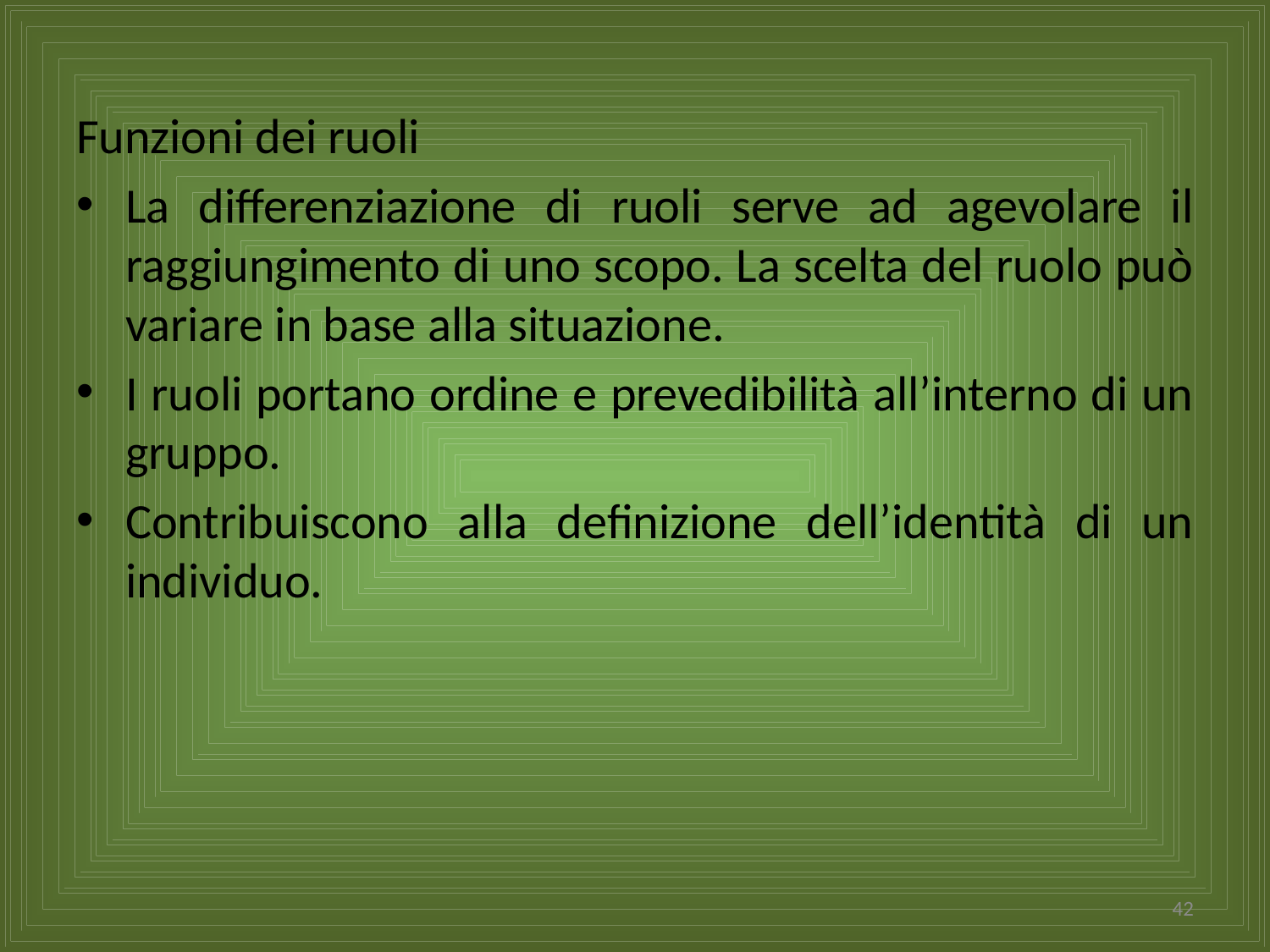

Funzioni dei ruoli
La differenziazione di ruoli serve ad agevolare il raggiungimento di uno scopo. La scelta del ruolo può variare in base alla situazione.
I ruoli portano ordine e prevedibilità all’interno di un gruppo.
Contribuiscono alla definizione dell’identità di un individuo.

42